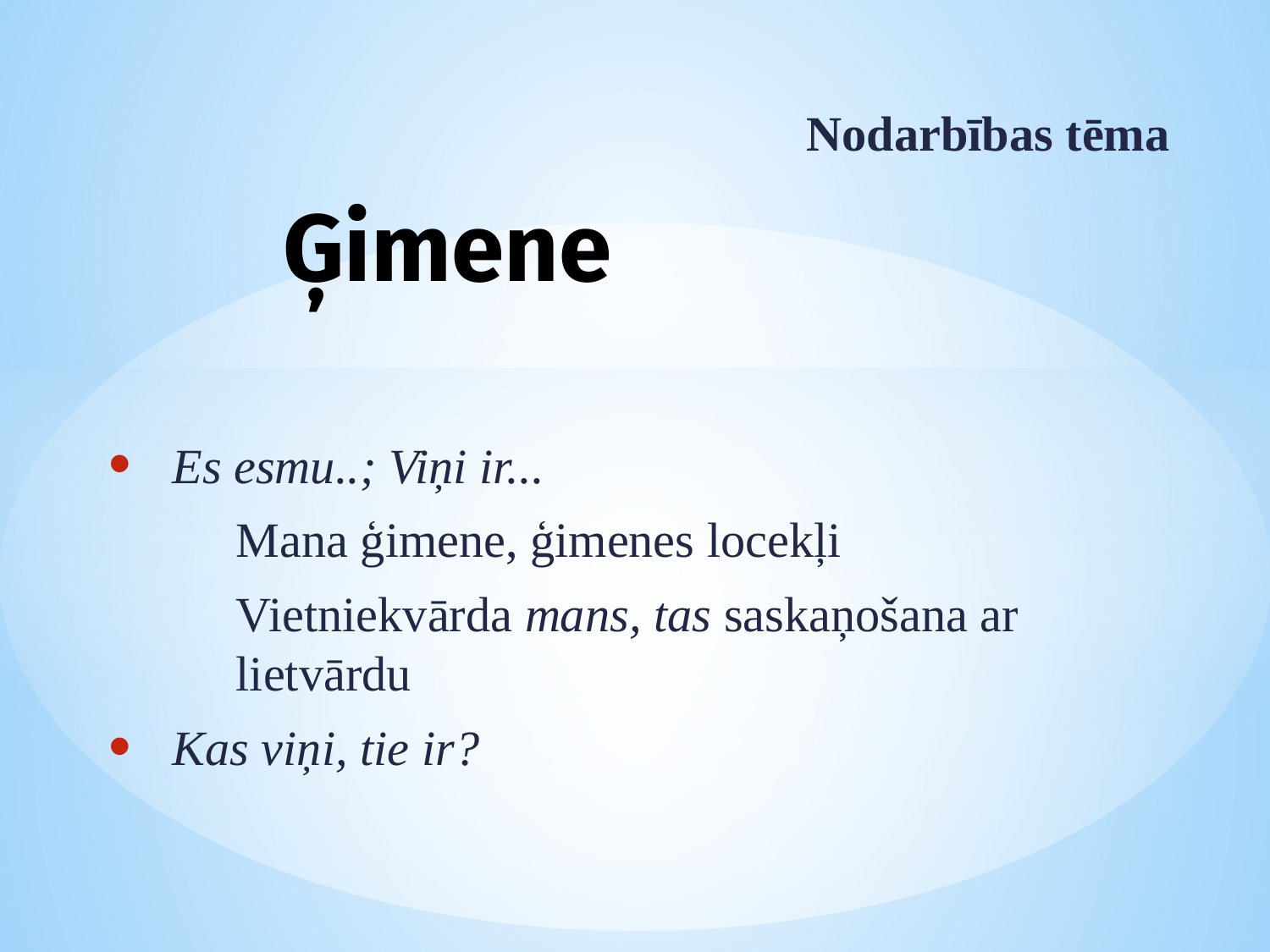

Nodarbības tēma
# Ģimene
Es esmu..; Viņi ir...
	Mana ģimene, ģimenes locekļi
	Vietniekvārda mans, tas saskaņošana ar 	lietvārdu
Kas viņi, tie ir?